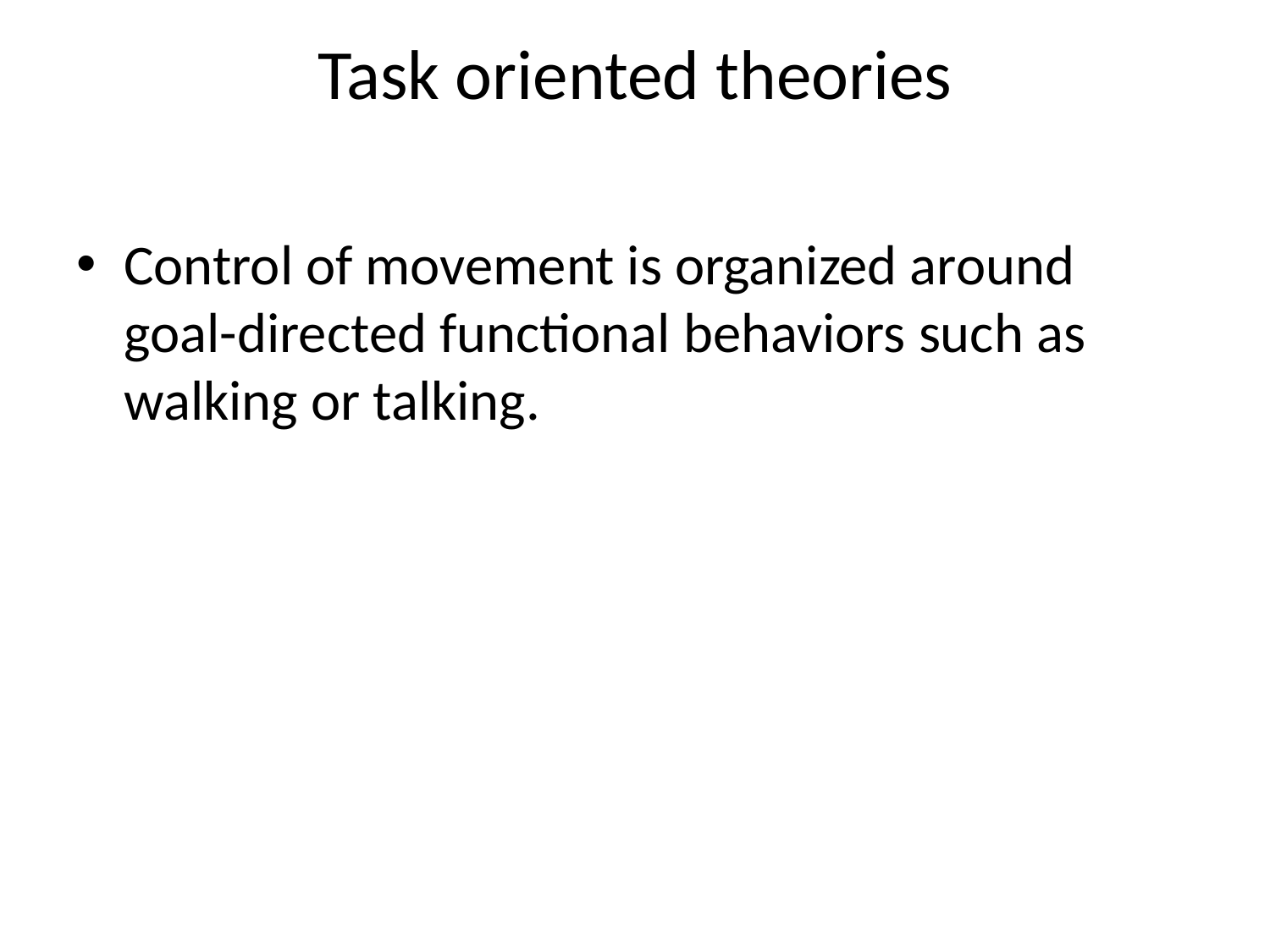

# Task oriented theories
Control of movement is organized around goal-directed functional behaviors such as walking or talking.